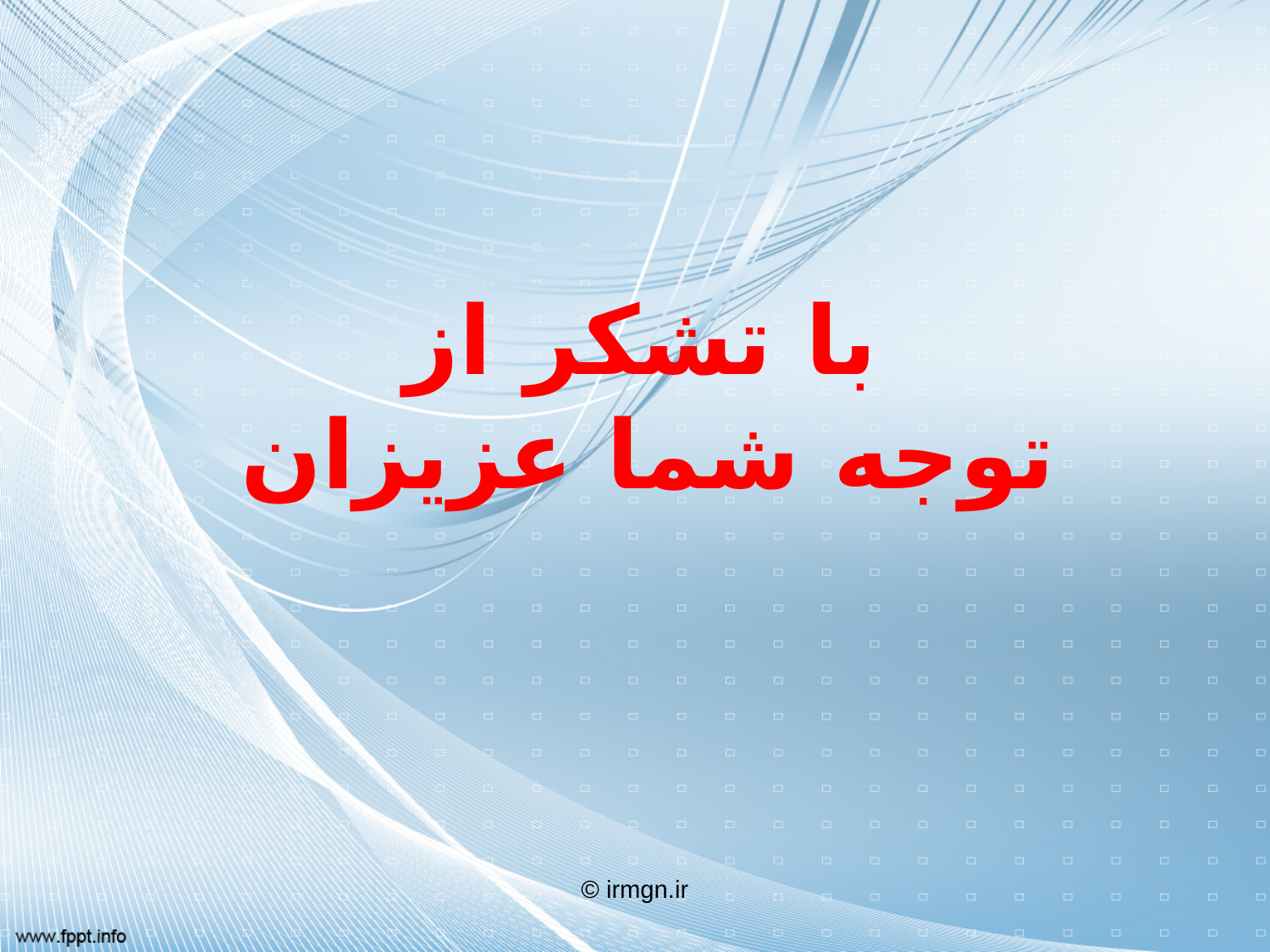

با تشکر از
توجه شما عزیزان
© irmgn.ir